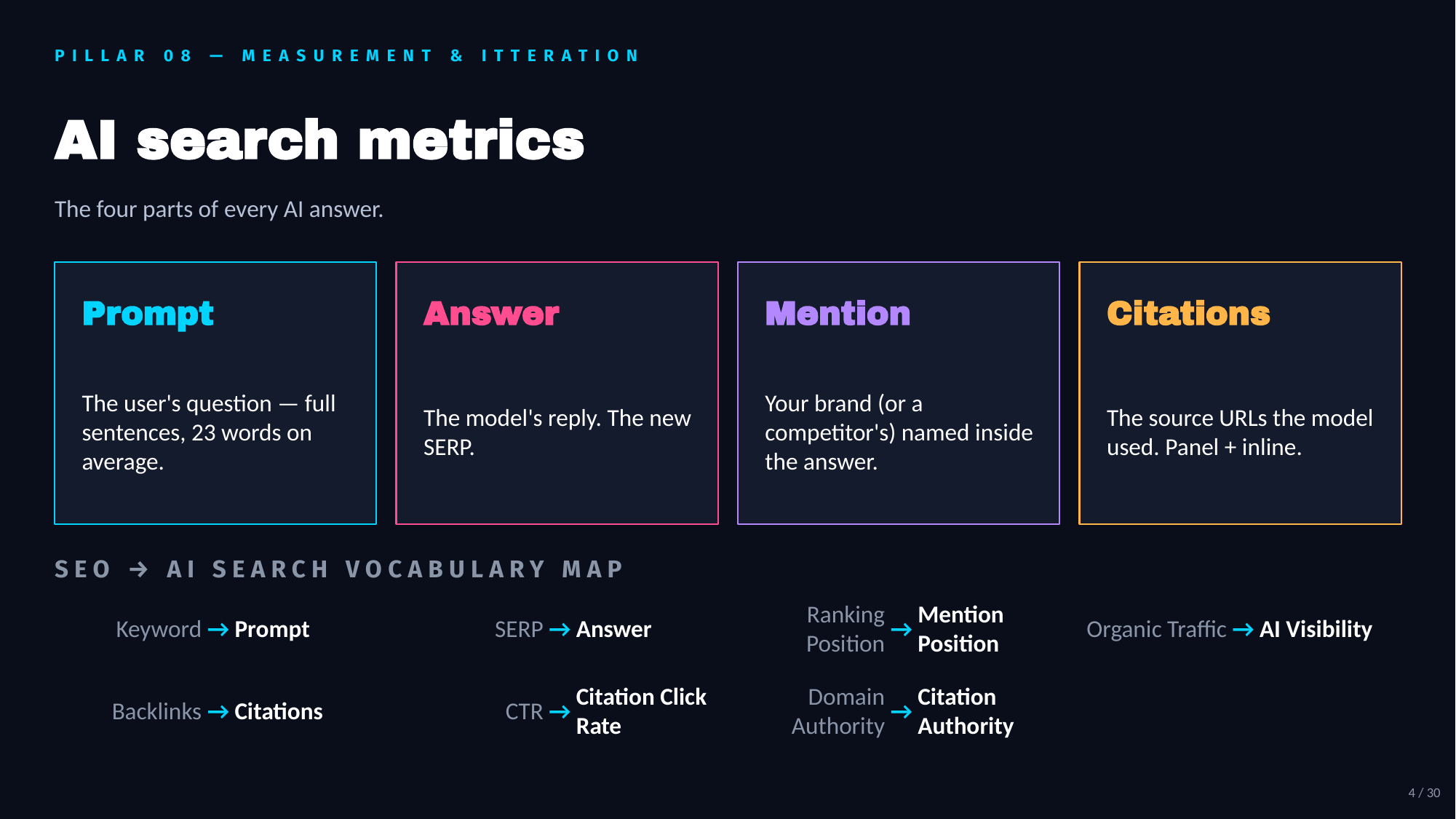

PILLAR 08 — MEASUREMENT & ITTERATION
AI search metrics
The four parts of every AI answer.

Prompt
Answer
Mention
Citations
The user's question — full sentences, 23 words on average.
The model's reply. The new SERP.
Your brand (or a competitor's) named inside the answer.
The source URLs the model used. Panel + inline.
SEO → AI SEARCH VOCABULARY MAP
Keyword
→
Prompt
SERP
→
Answer
Ranking Position
→
Mention Position
Organic Traffic
→
AI Visibility
Backlinks
→
Citations
CTR
→
Citation Click Rate
Domain Authority
→
Citation Authority
4 / 30